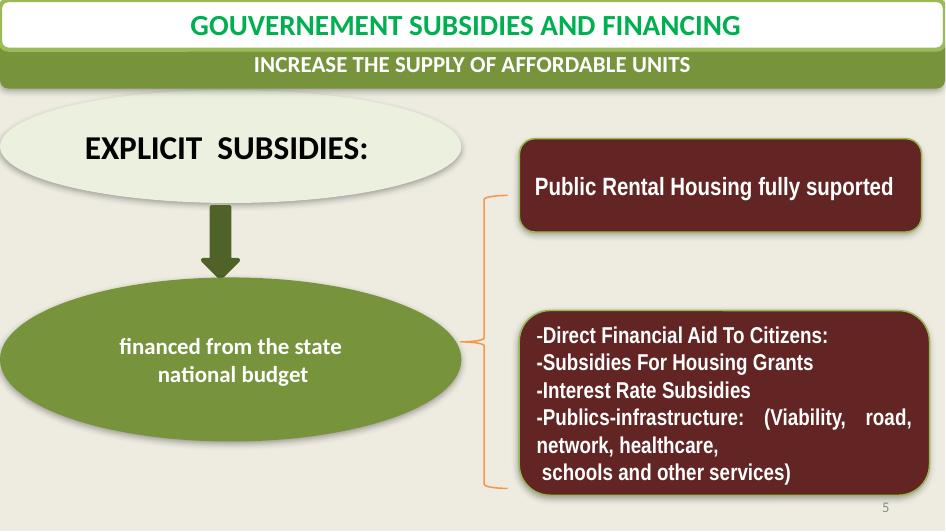

GOUVERNEMENT SUBSIDIES AND FINANCING

INCREASE THE SUPPLY OF AFFORDABLE UNITS
EXPLICIT  SUBSIDIES:
Public Rental Housing fully suported

financed from the state
 national budget
-Direct Financial Aid To Citizens:
-Subsidies For Housing Grants
-Interest Rate Subsidies
-Publics-infrastructure: (Viability, road, network, healthcare,
 schools and other services)
5